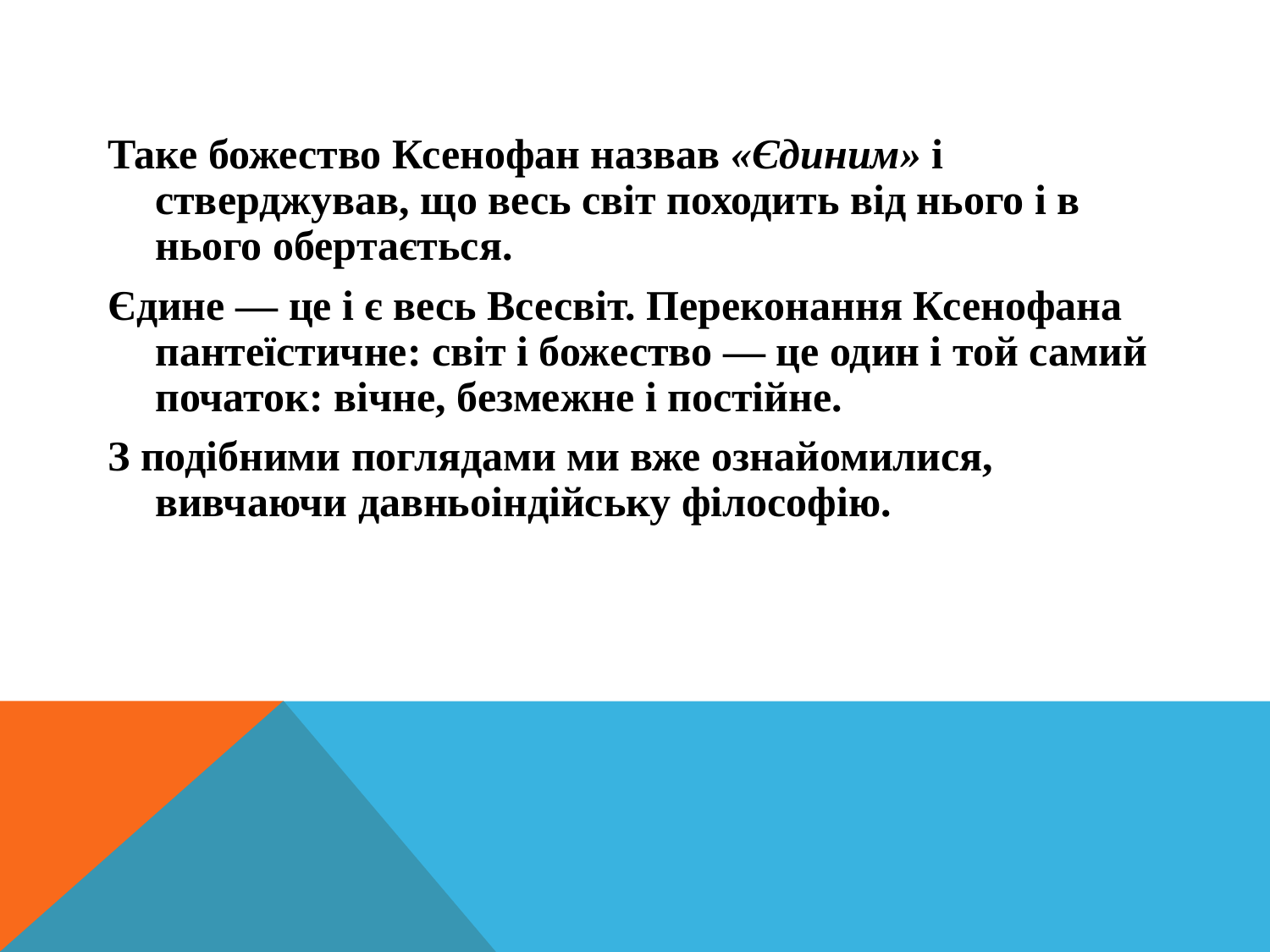

Таке божество Ксенофан назвав «Єдиним» і стверджував, що весь світ походить від нього і в нього обертається.
Єдине — це і є весь Всесвіт. Переконання Ксенофана пантеїстичне: світ і божество — це один і той самий початок: вічне, безмежне і постійне.
З подібними поглядами ми вже ознайомилися, вивчаючи давньоіндійську філософію.